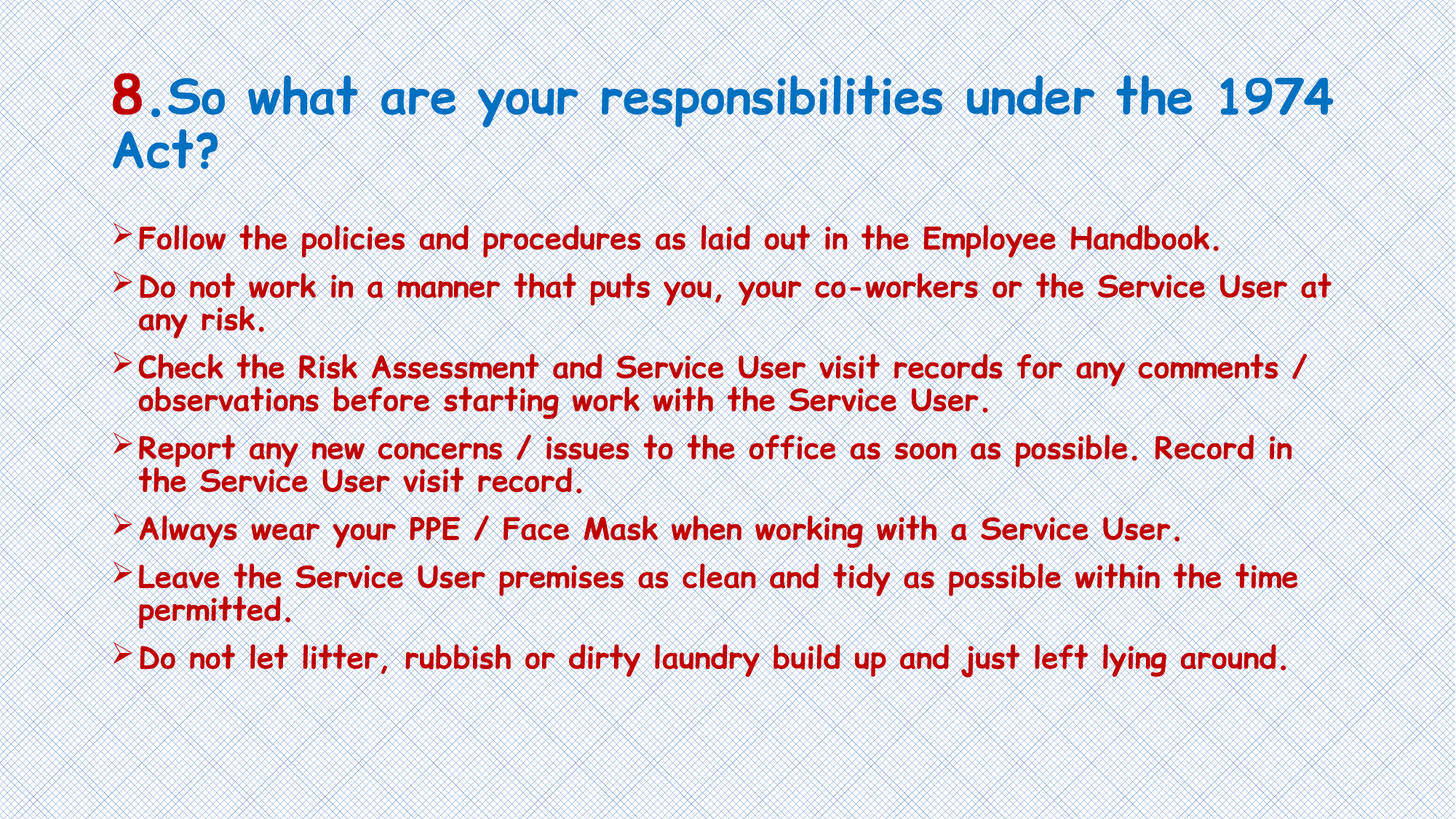

# 8.So what are your responsibilities under the 1974 Act?
Follow the policies and procedures as laid out in the Employee Handbook.
Do not work in a manner that puts you, your co-workers or the Service User at any risk.
Check the Risk Assessment and Service User visit records for any comments / observations before starting work with the Service User.
Report any new concerns / issues to the office as soon as possible. Record in the Service User visit record.
Always wear your PPE / Face Mask when working with a Service User.
Leave the Service User premises as clean and tidy as possible within the time permitted.
Do not let litter, rubbish or dirty laundry build up and just left lying around.